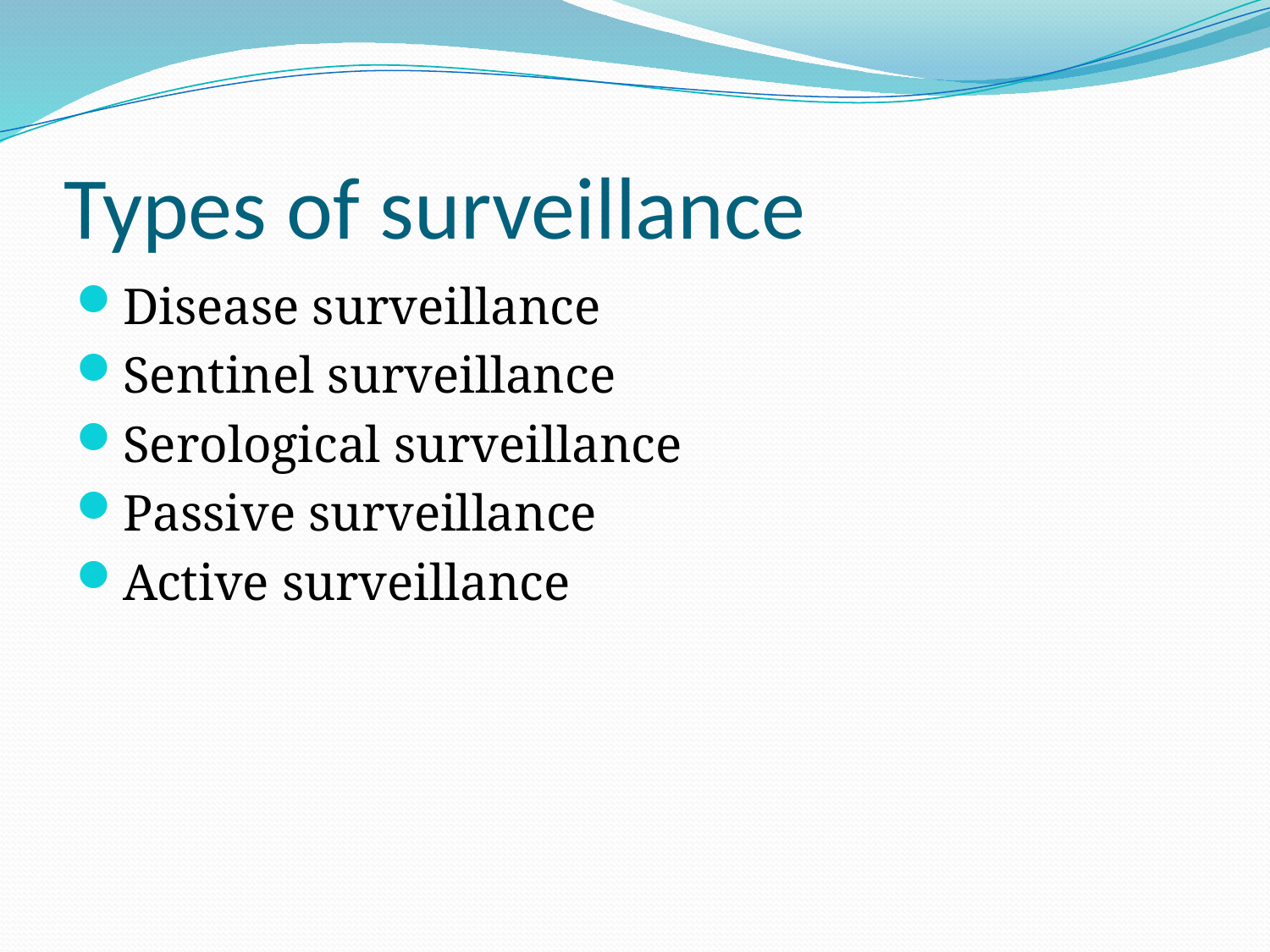

# Types of surveillance
Disease surveillance
Sentinel surveillance
Serological surveillance
Passive surveillance
Active surveillance